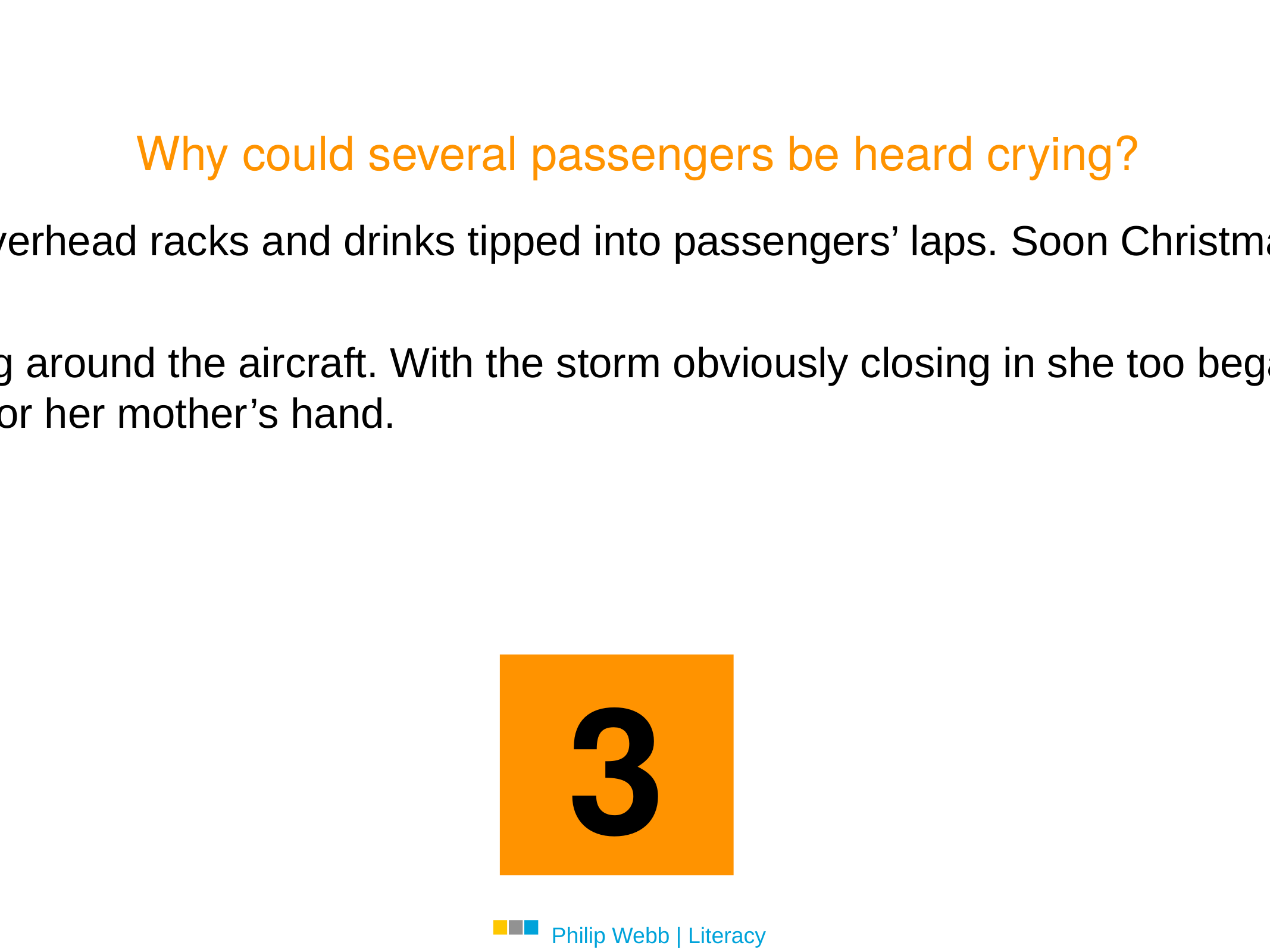

Why could several passengers be heard crying?
Bags and other pieces of luggage started to fall from the overhead racks and drinks tipped into passengers’ laps. Soon Christmas presents and parcels began bouncing around the cabin as the aircraft was pitched up and down by the turbulence.
Through her window Koepcke could see flashes of lightning around the aircraft. With the storm obviously closing in she too began to feel scared. Above the sound of the propellers several passengers could be heard crying as she reached across for her mother’s hand.
3